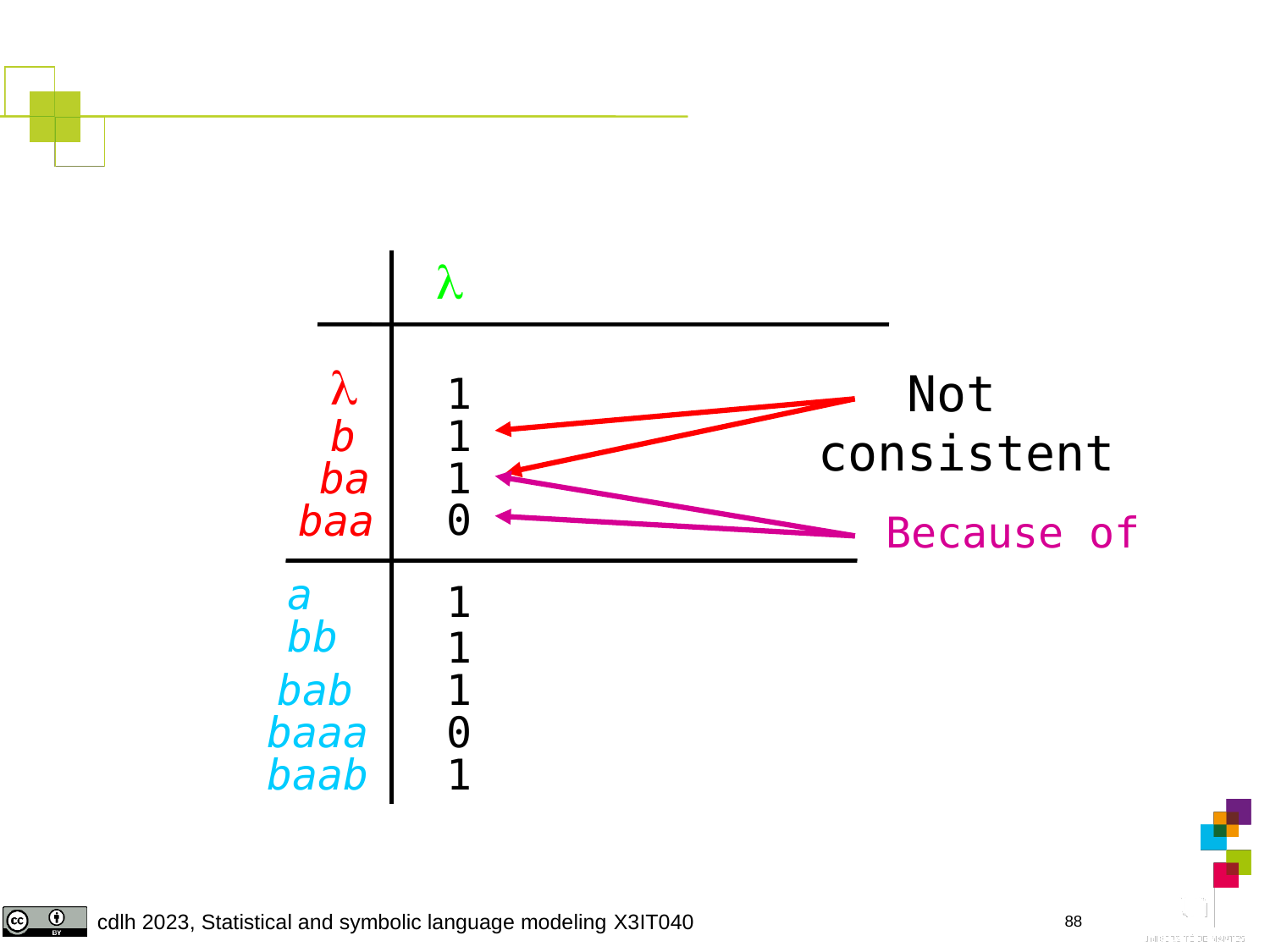

#

λ

λ
Not
consistent

1
b
1
ba
1
1
1
1
0

Because of

0
baa

a
1
bb
bab
baaa
baab
88